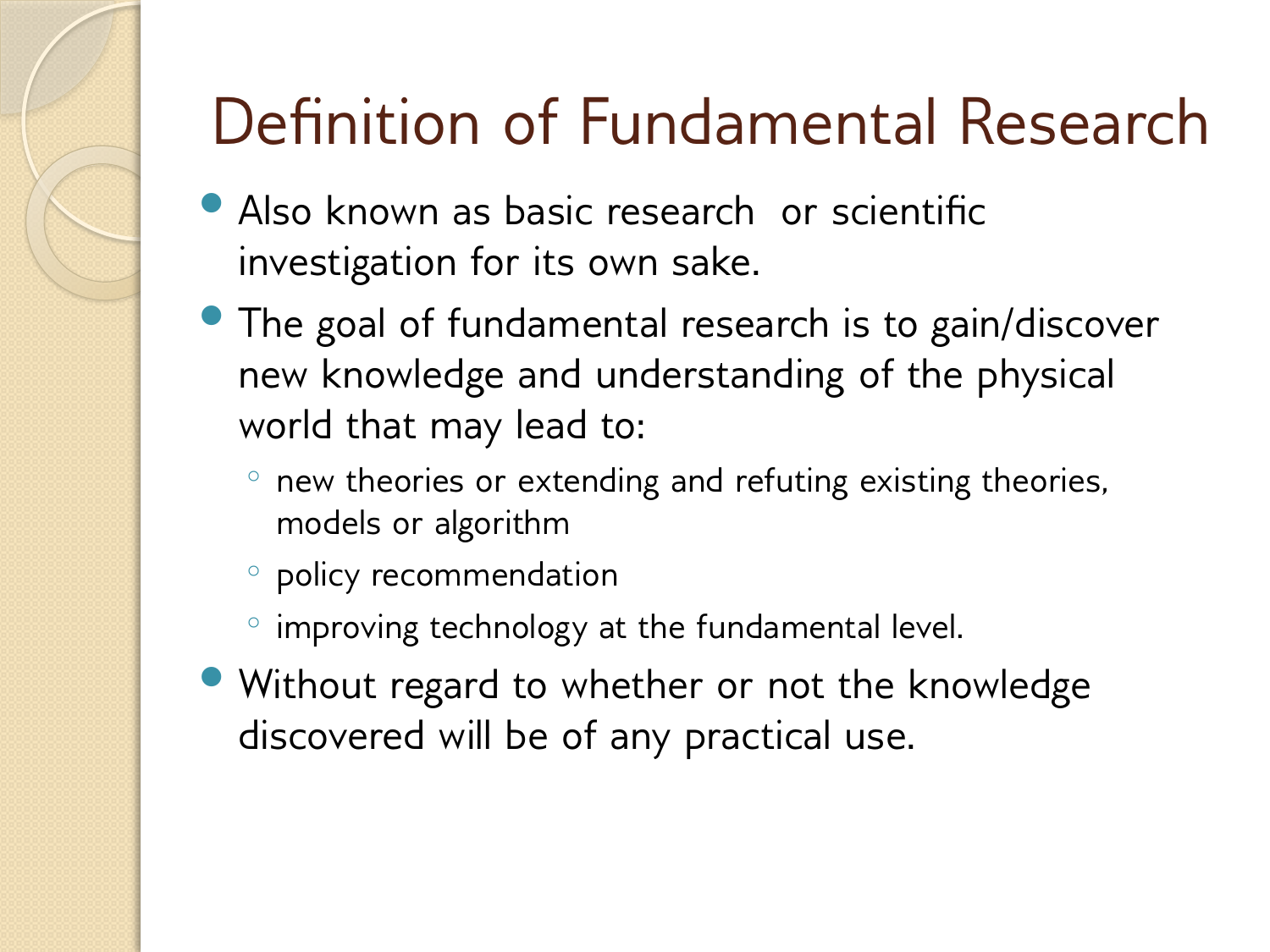

# Definition of Fundamental Research
Also known as basic research  or scientific investigation for its own sake.
The goal of fundamental research is to gain/discover new knowledge and understanding of the physical world that may lead to:
new theories or extending and refuting existing theories, models or algorithm
policy recommendation
improving technology at the fundamental level.
Without regard to whether or not the knowledge discovered will be of any practical use.